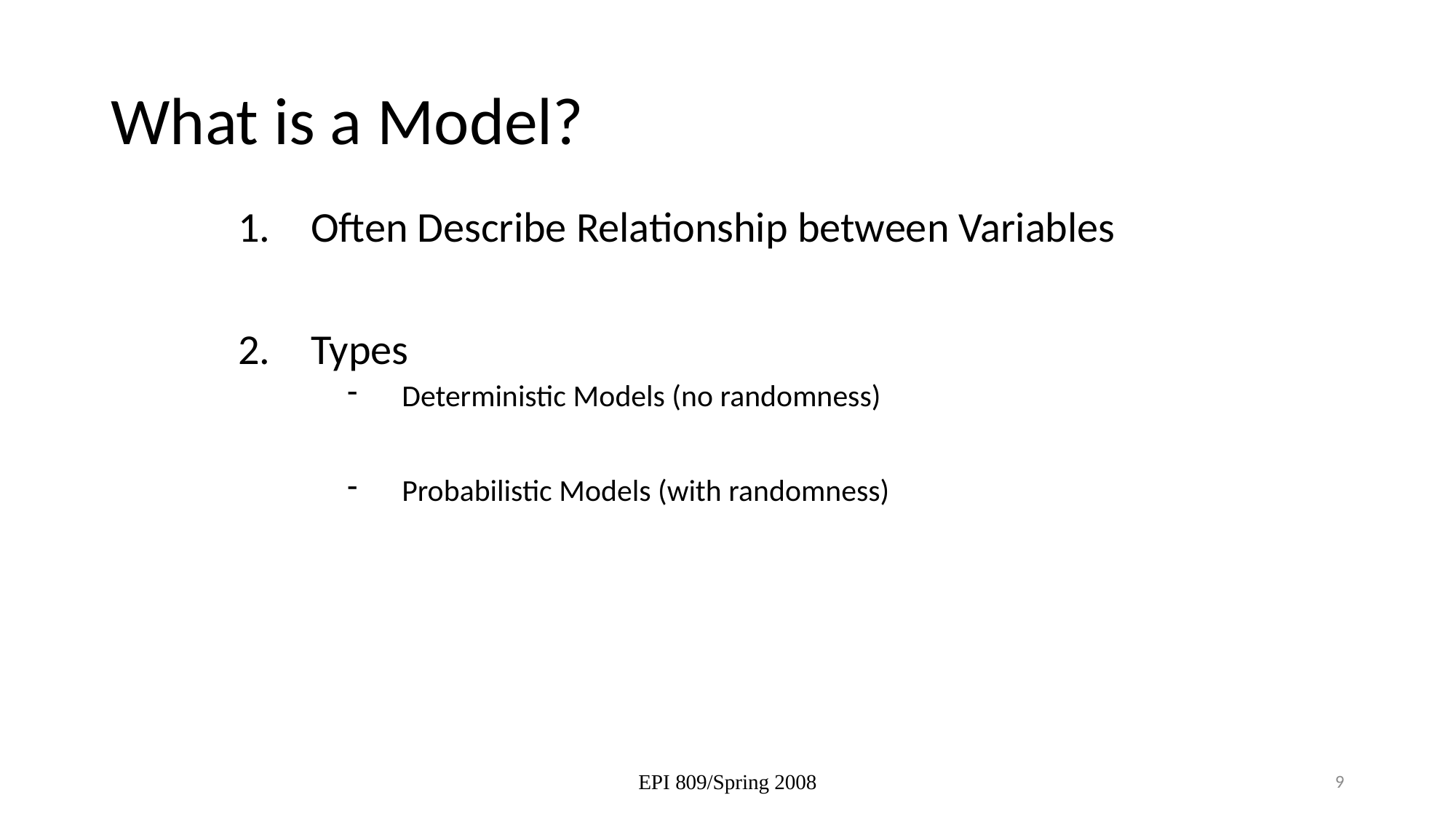

# What is a Model?
Often Describe Relationship between Variables

Types
Deterministic Models (no randomness)

Probabilistic Models (with randomness)

EPI 809/Spring 2008
9